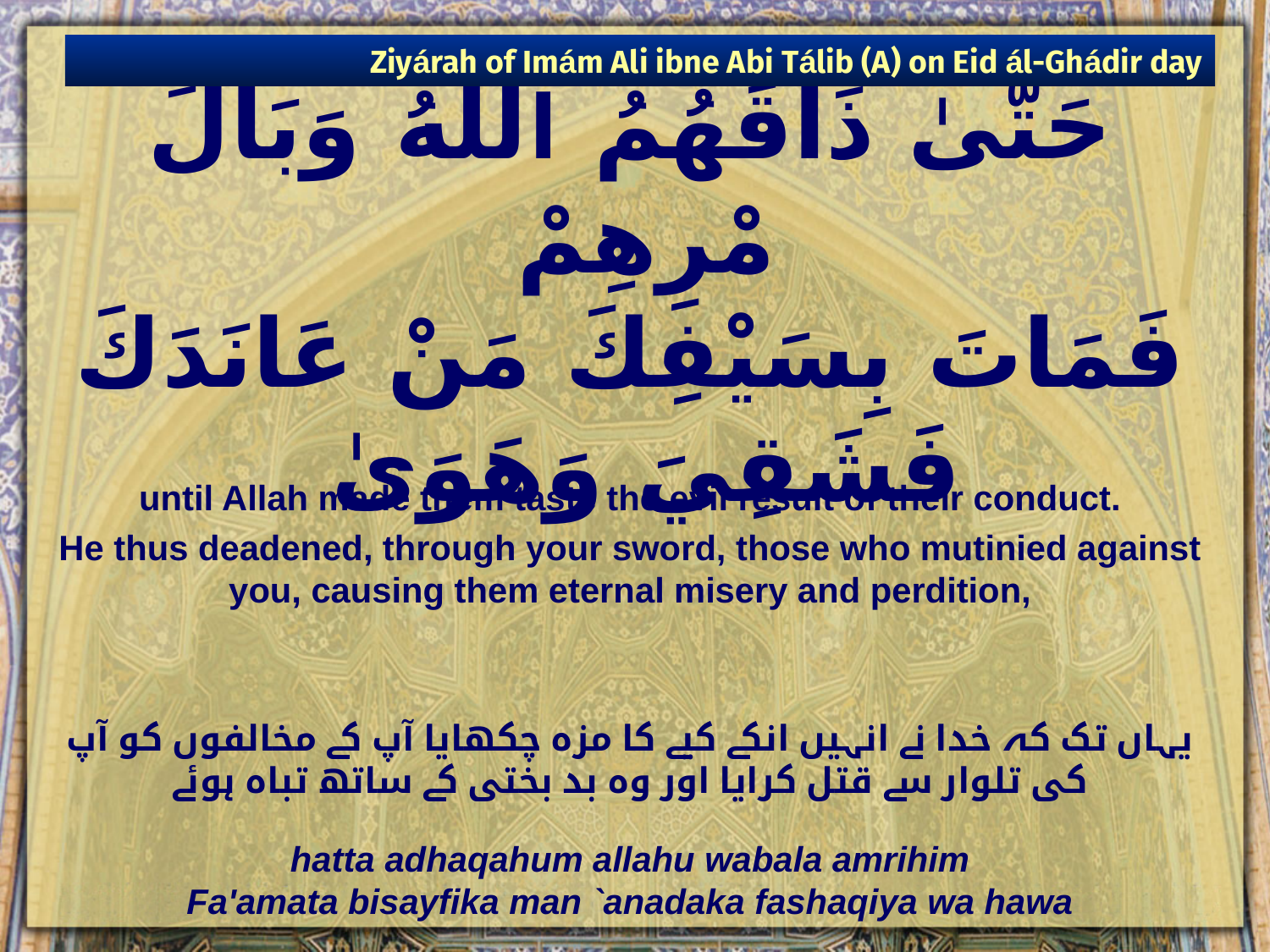

Ziyárah of Imám Ali ibne Abi Tálib (A) on Eid ál-Ghádir day
# حَتَّىٰ ذَاقَهُمُ ٱللَّهُ وَبَالَ مْرِهِمْ فَمَاتَ بِسَيْفِكَ مَنْ عَانَدَكَ فَشَقِيَ وَهَوَىٰ
until Allah made them taste the evil result of their conduct.
He thus deadened, through your sword, those who mutinied against you, causing them eternal misery and perdition,

یہاں تک کہ خدا نے انہیں انکے کیے کا مزہ چکھایا آپ کے مخالفوں کو آپ کی تلوار سے قتل کرایا اور وہ بد بختی کے ساتھ تباہ ہوئے
hatta adhaqahum allahu wabala amrihim
Fa'amata bisayfika man `anadaka fashaqiya wa hawa